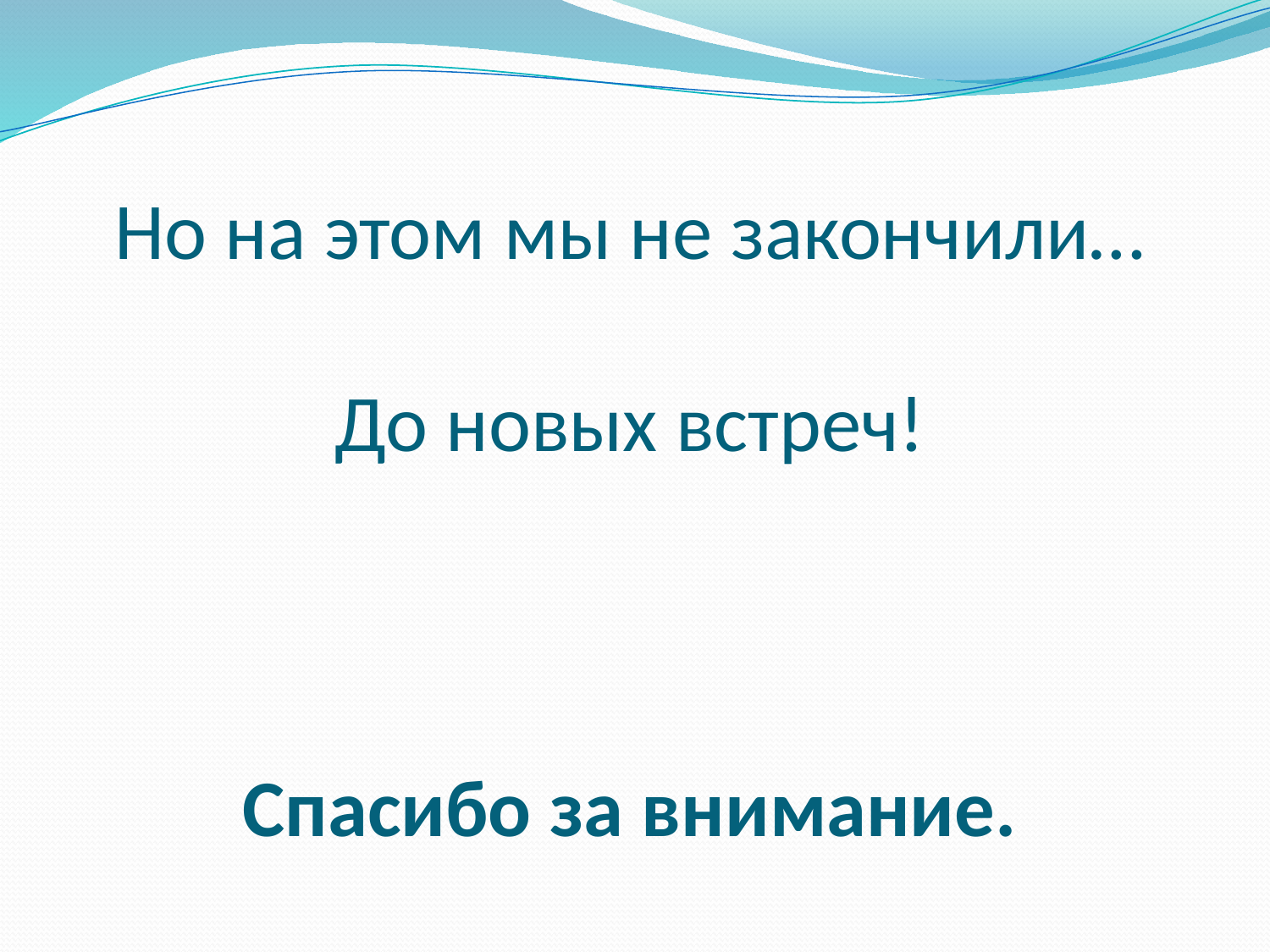

# Но на этом мы не закончили… До новых встреч! Спасибо за внимание.